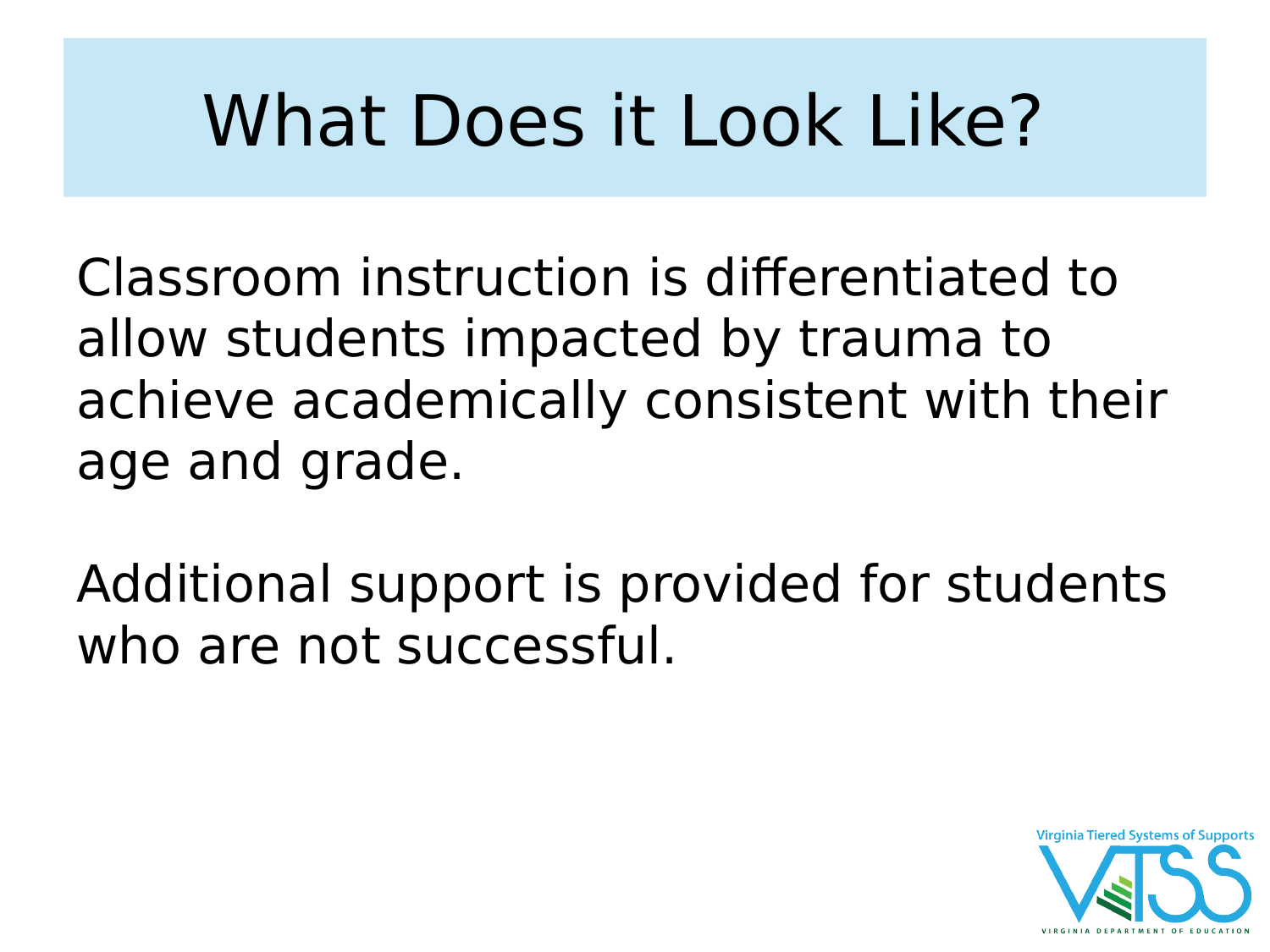

# What Does it Look Like?
Classroom instruction is differentiated to allow students impacted by trauma to achieve academically consistent with their age and grade.

Additional support is provided for students who are not successful.